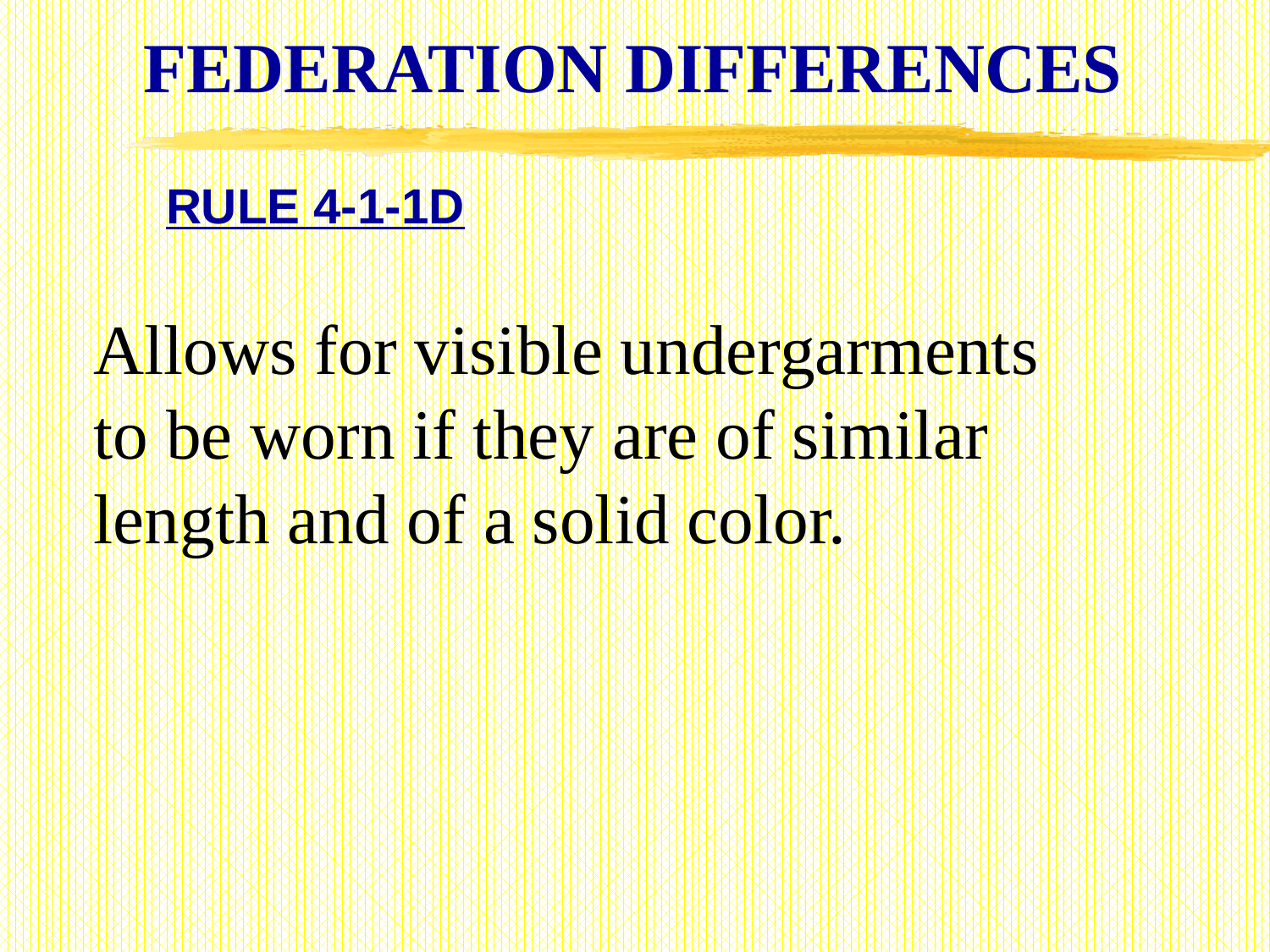

# FEDERATION DIFFERENCES

RULE 4-1-1D
Allows for visible undergarments     to be worn if they are of similar length and of a solid color.